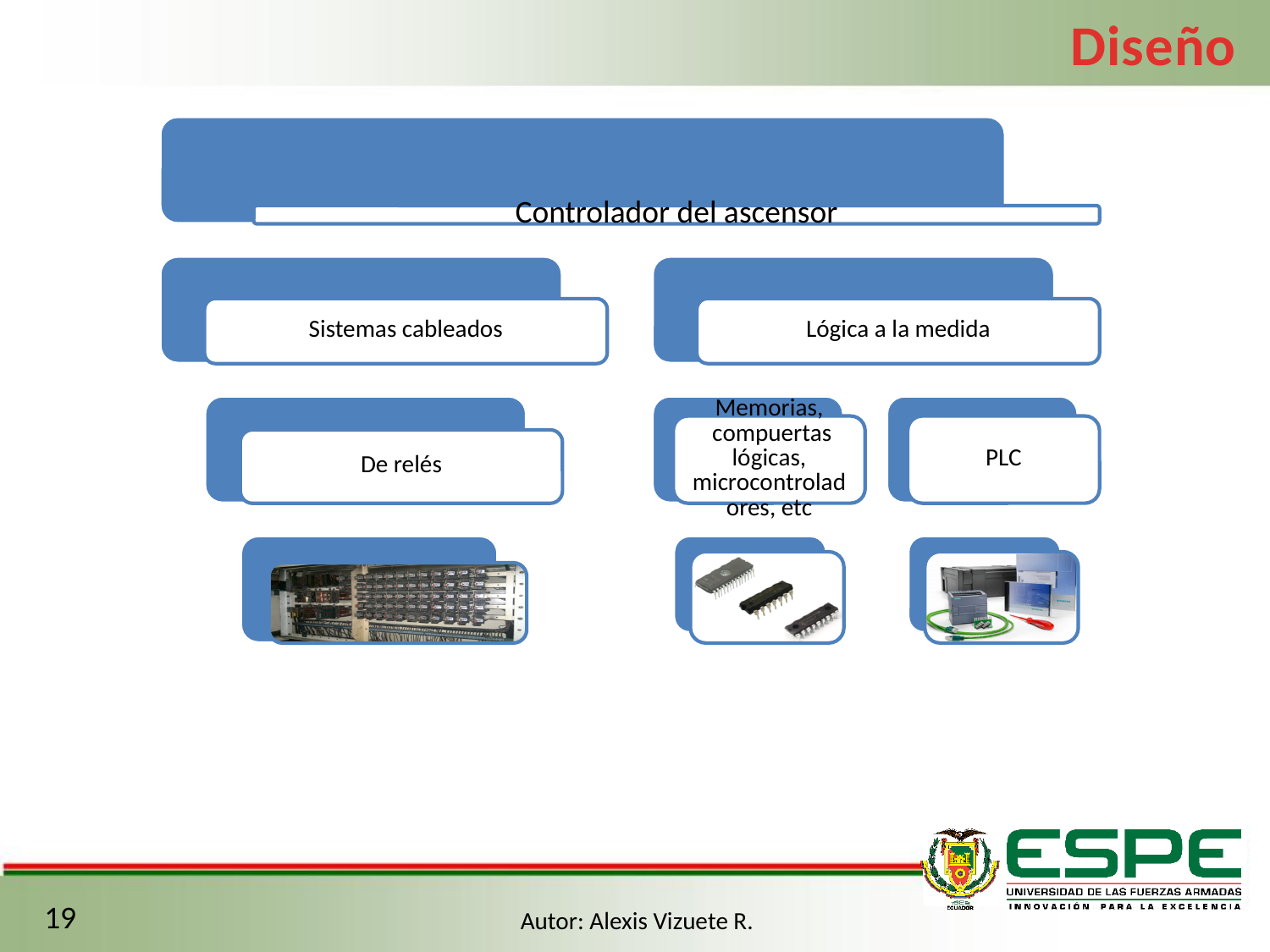

Diseño
Controlador del ascensor
Sistemas cableados
Lógica a la medida
De relés
Memorias,
 compuertas lógicas, microcontroladores, etc
PLC
19

Autor: Alexis Vizuete R.